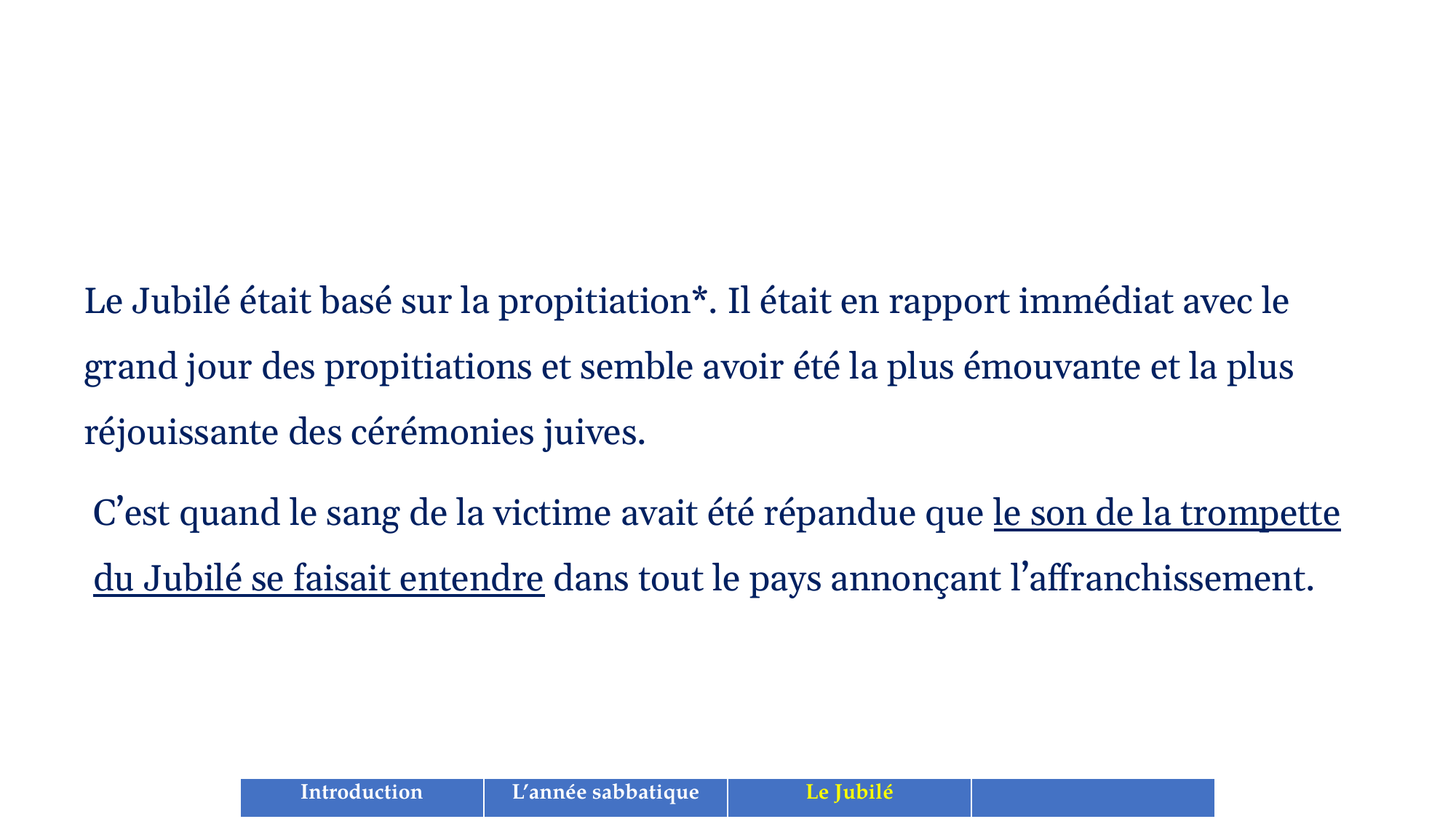

Le Jubilé était basé sur la propitiation*. Il était en rapport immédiat avec le grand jour des propitiations et semble avoir été la plus émouvante et la plus réjouissante des cérémonies juives.
C’est quand le sang de la victime avait été répandue que le son de la trompette du Jubilé se faisait entendre dans tout le pays annonçant l’affranchissement.
| Introduction | L’année sabbatique | Le Jubilé |  |
| --- | --- | --- | --- |